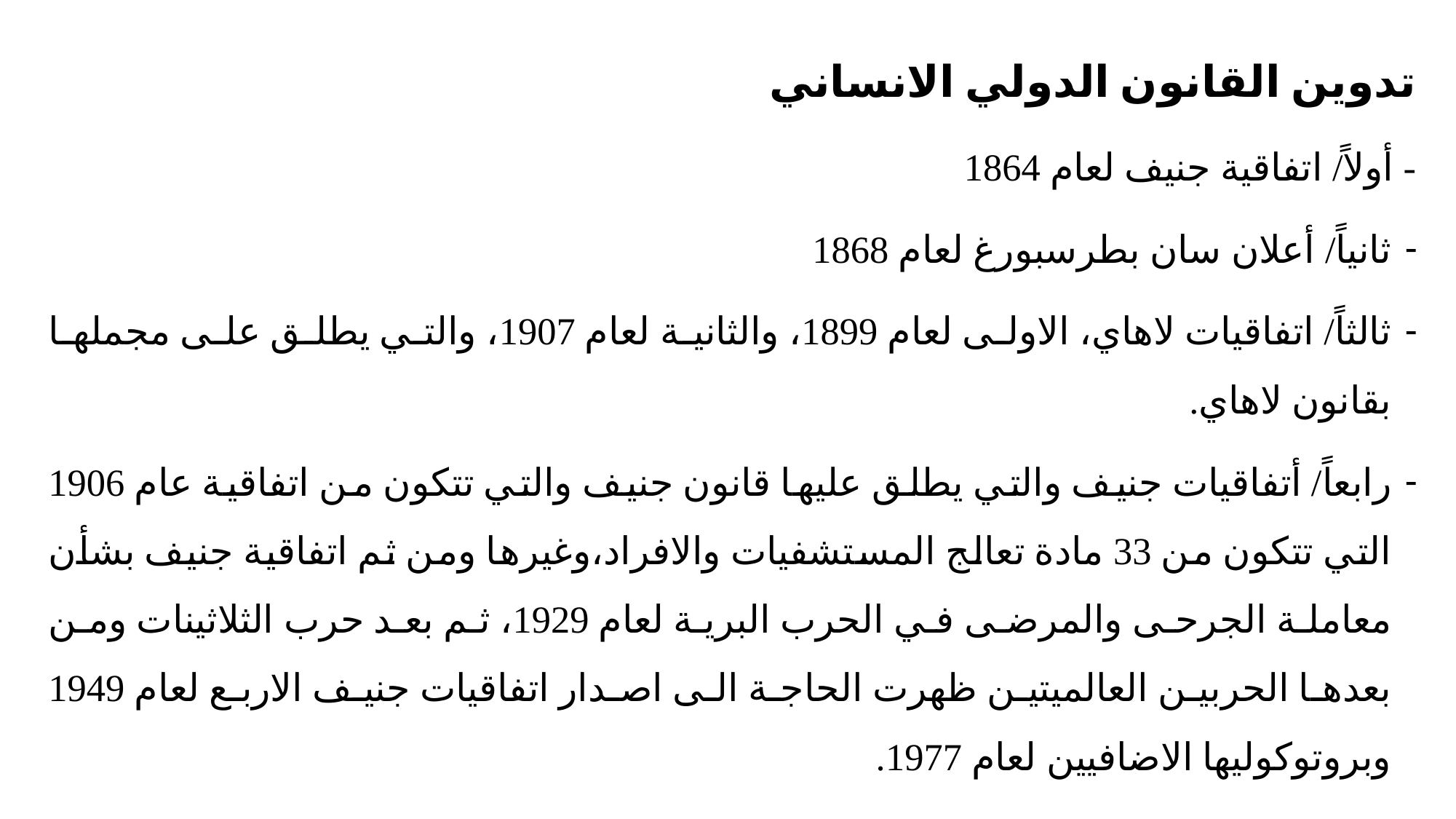

تدوين القانون الدولي الانساني
- أولاً/ اتفاقية جنيف لعام 1864
ثانياً/ أعلان سان بطرسبورغ لعام 1868
ثالثاً/ اتفاقيات لاهاي، الاولى لعام 1899، والثانية لعام 1907، والتي يطلق على مجملها بقانون لاهاي.
رابعاً/ أتفاقيات جنيف والتي يطلق عليها قانون جنيف والتي تتكون من اتفاقية عام 1906 التي تتكون من 33 مادة تعالج المستشفيات والافراد،وغيرها ومن ثم اتفاقية جنيف بشأن معاملة الجرحى والمرضى في الحرب البرية لعام 1929، ثم بعد حرب الثلاثينات ومن بعدها الحربين العالميتين ظهرت الحاجة الى اصدار اتفاقيات جنيف الاربع لعام 1949 وبروتوكوليها الاضافيين لعام 1977.